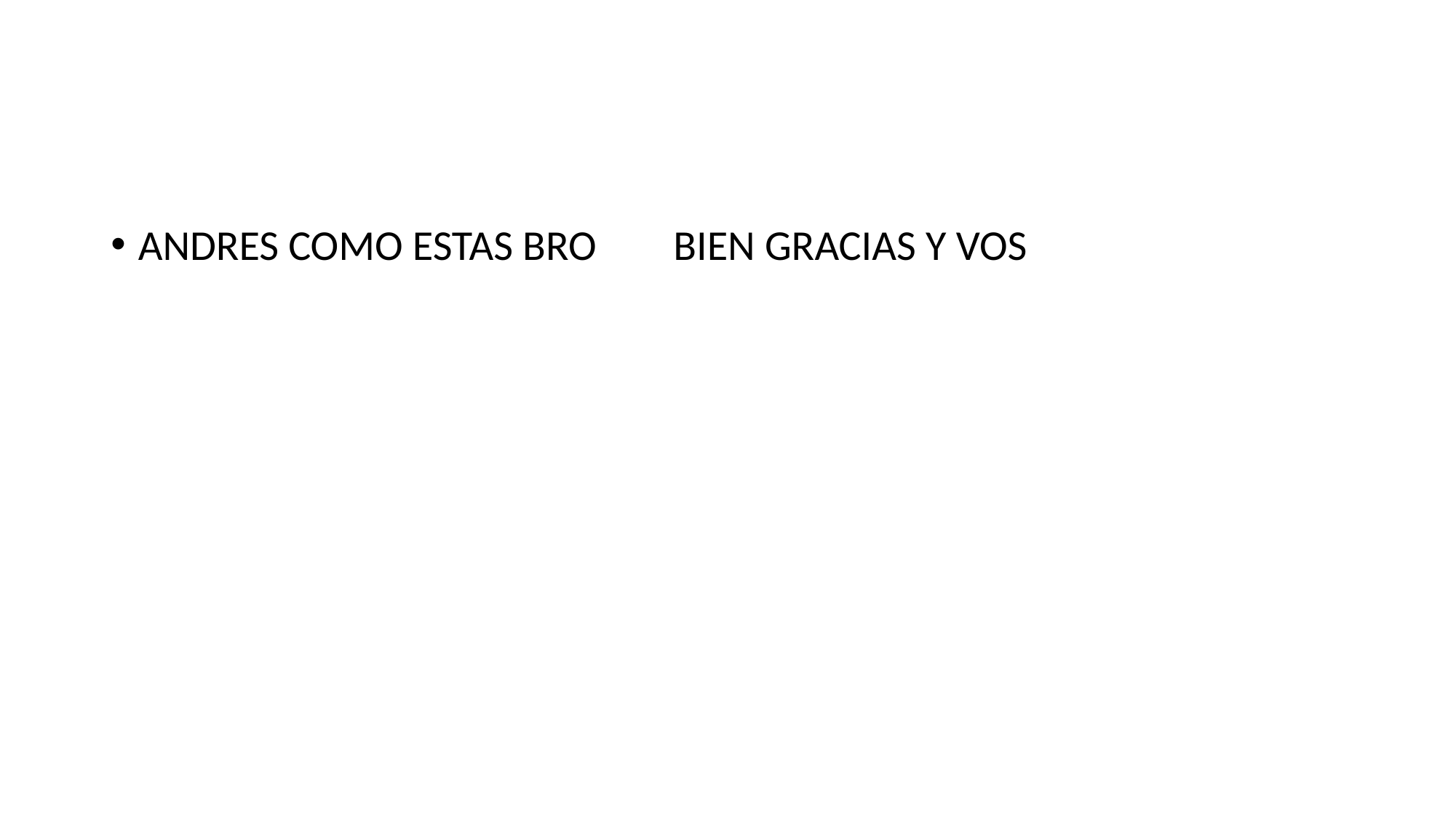

#
ANDRES COMO ESTAS BRO        BIEN GRACIAS Y VOS